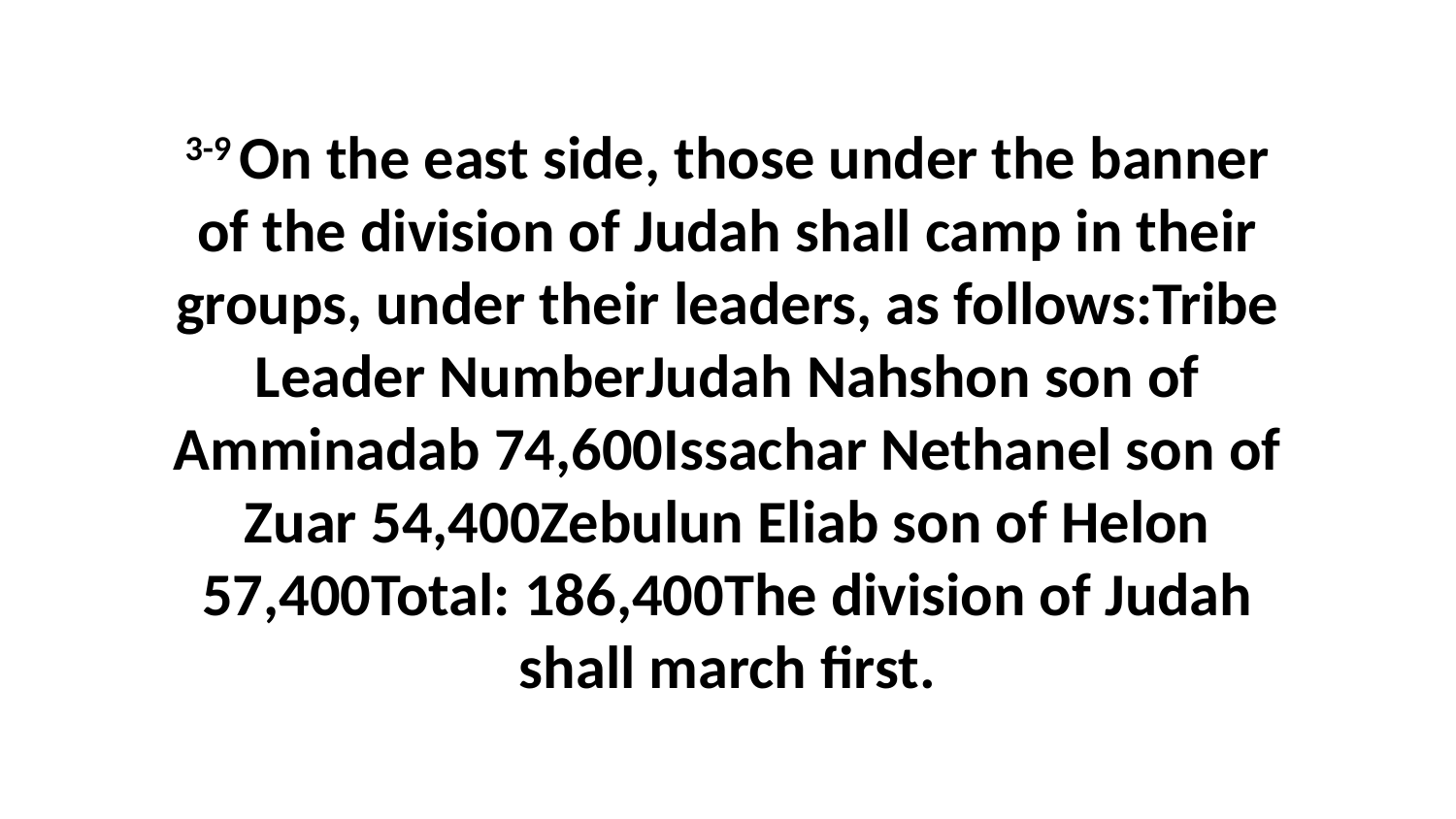

3-9 On the east side, those under the banner of the division of Judah shall camp in their groups, under their leaders, as follows:Tribe Leader NumberJudah Nahshon son of Amminadab 74,600Issachar Nethanel son of Zuar 54,400Zebulun Eliab son of Helon 57,400Total: 186,400The division of Judah shall march first.